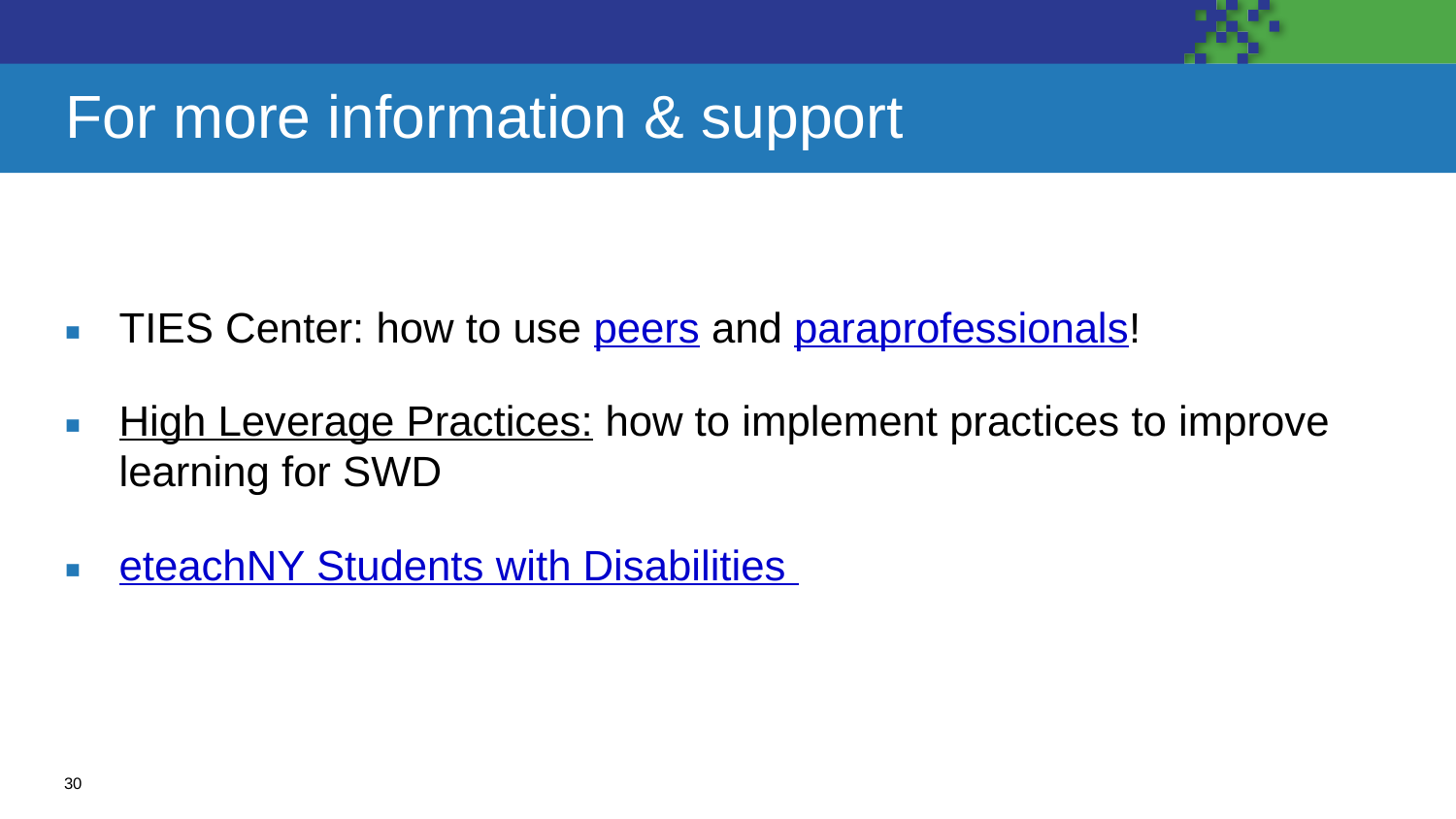

# For more information & support
TIES Center: how to use peers and paraprofessionals!
High Leverage Practices: how to implement practices to improve learning for SWD
eteachNY Students with Disabilities

30